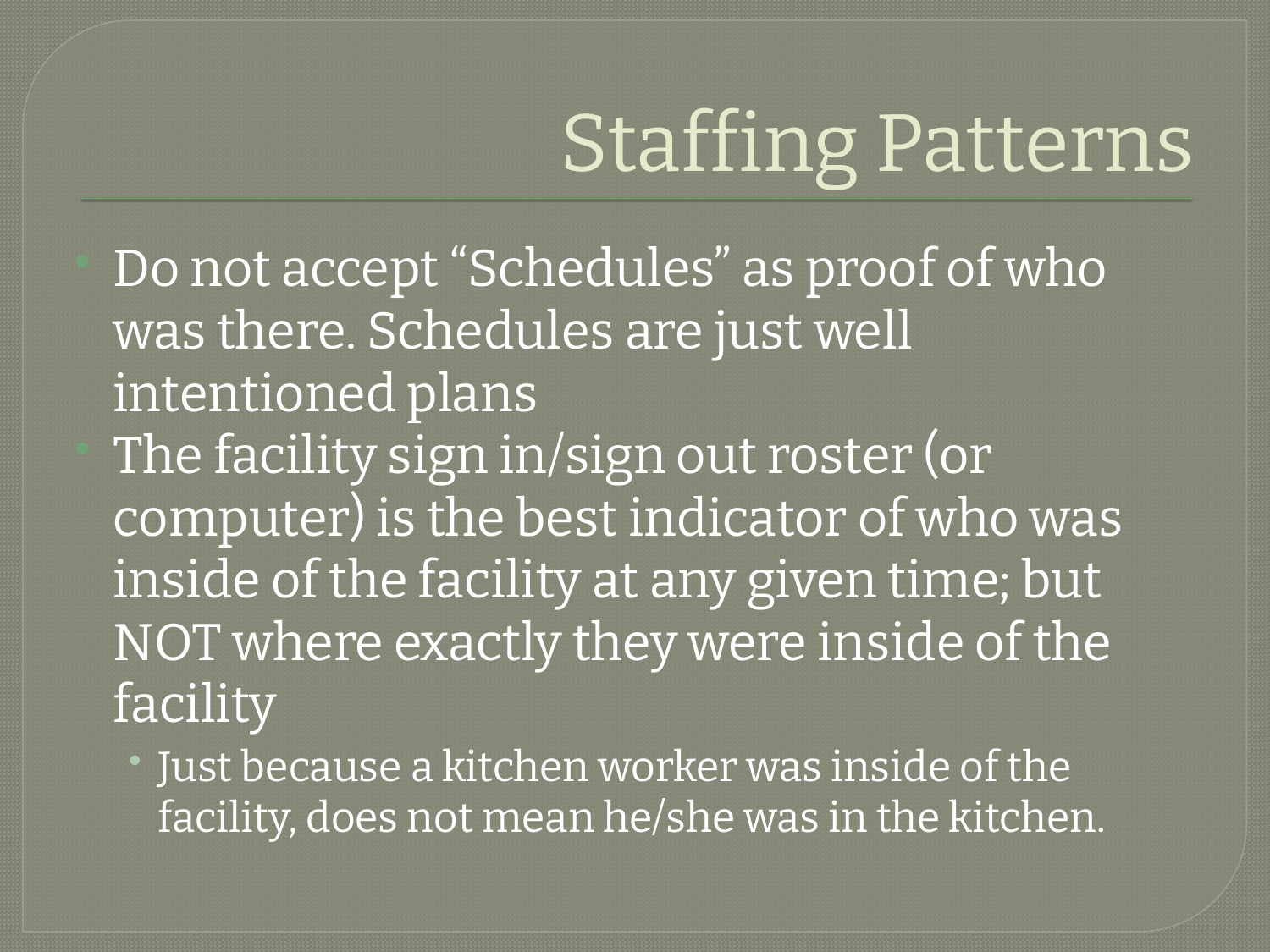

# Staffing Patterns
Do not accept “Schedules” as proof of who was there. Schedules are just well intentioned plans
The facility sign in/sign out roster (or computer) is the best indicator of who was inside of the facility at any given time; but NOT where exactly they were inside of the facility
Just because a kitchen worker was inside of the facility, does not mean he/she was in the kitchen.